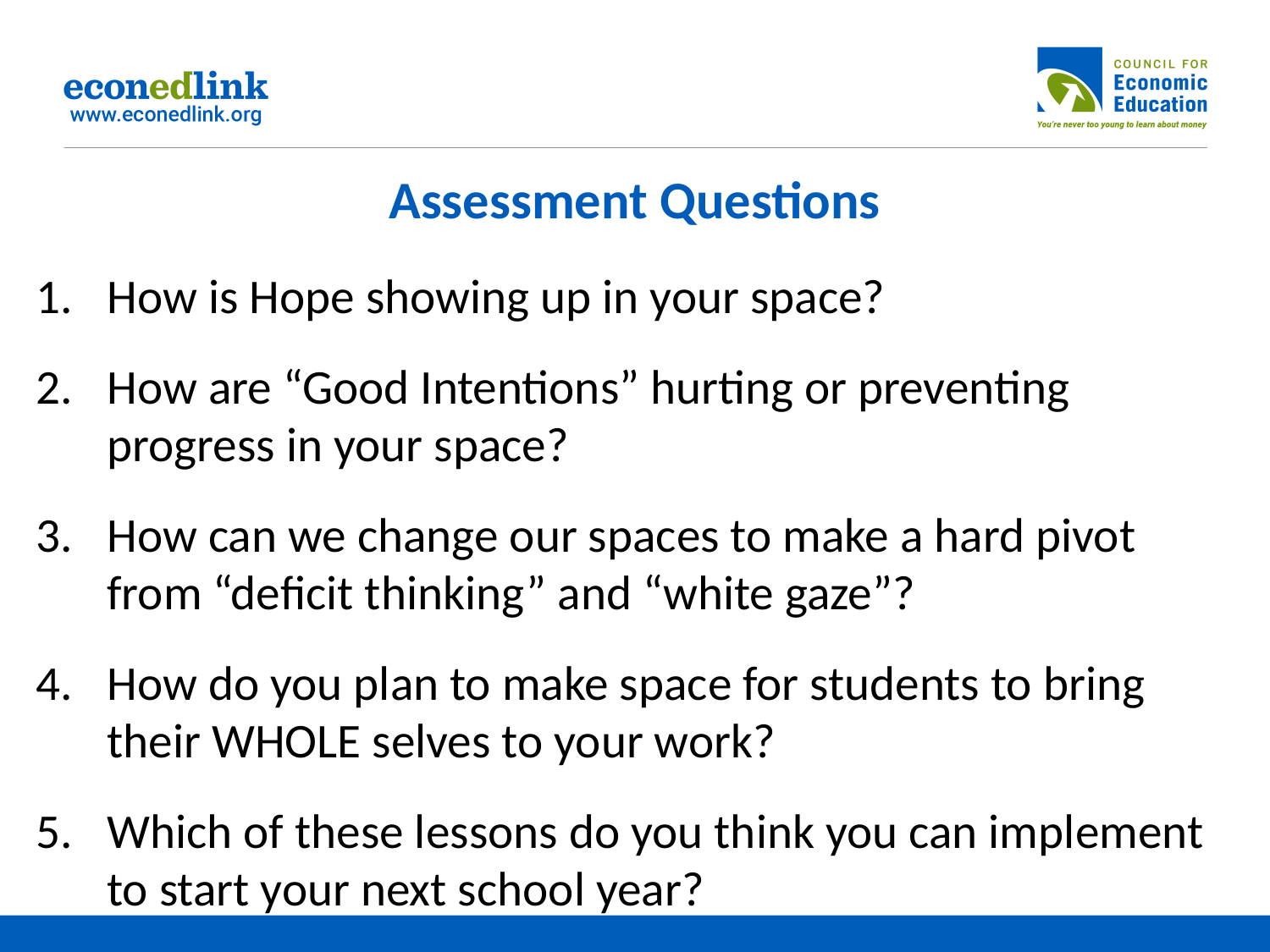

# Assessment Questions
How is Hope showing up in your space?
How are “Good Intentions” hurting or preventing progress in your space?
How can we change our spaces to make a hard pivot from “deficit thinking” and “white gaze”?
How do you plan to make space for students to bring their WHOLE selves to your work?
Which of these lessons do you think you can implement to start your next school year?